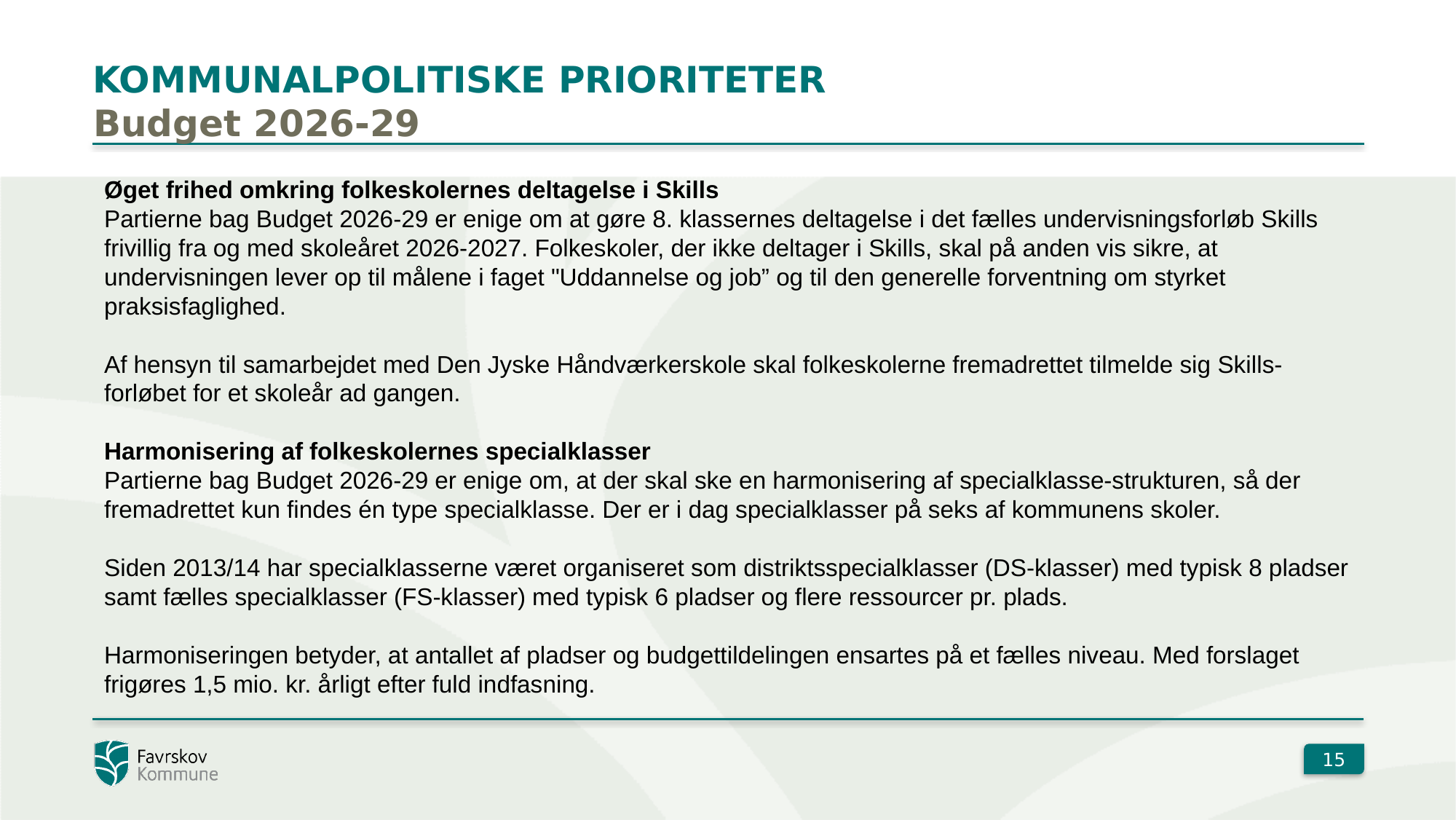

# Kommunalpolitiske prioriteter
Budget 2026-29
Øget frihed omkring folkeskolernes deltagelse i Skills
Partierne bag Budget 2026-29 er enige om at gøre 8. klassernes deltagelse i det fælles undervisningsforløb Skills frivillig fra og med skoleåret 2026-2027. Folkeskoler, der ikke deltager i Skills, skal på anden vis sikre, at undervisningen lever op til målene i faget "Uddannelse og job” og til den generelle forventning om styrket praksisfaglighed.
Af hensyn til samarbejdet med Den Jyske Håndværkerskole skal folkeskolerne fremadrettet tilmelde sig Skills-forløbet for et skoleår ad gangen.

Harmonisering af folkeskolernes specialklasser
Partierne bag Budget 2026-29 er enige om, at der skal ske en harmonisering af specialklasse-strukturen, så der fremadrettet kun findes én type specialklasse. Der er i dag specialklasser på seks af kommunens skoler.
Siden 2013/14 har specialklasserne været organiseret som distriktsspecialklasser (DS-klasser) med typisk 8 pladser samt fælles specialklasser (FS-klasser) med typisk 6 pladser og flere ressourcer pr. plads.
Harmoniseringen betyder, at antallet af pladser og budgettildelingen ensartes på et fælles niveau. Med forslaget frigøres 1,5 mio. kr. årligt efter fuld indfasning.